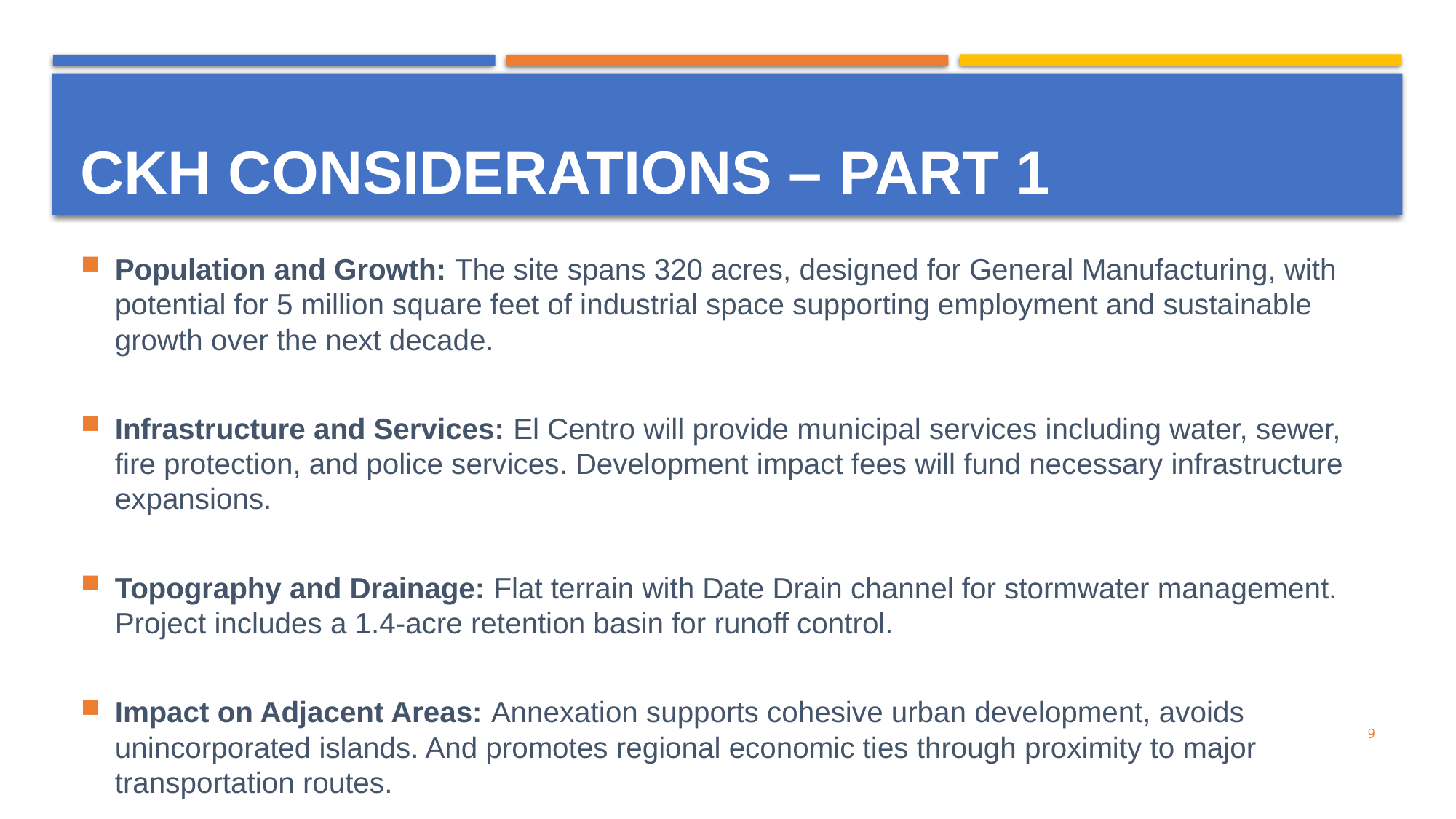

# CKH considerations – Part 1
Population and Growth: The site spans 320 acres, designed for General Manufacturing, with potential for 5 million square feet of industrial space supporting employment and sustainable growth over the next decade.

Infrastructure and Services: El Centro will provide municipal services including water, sewer, fire protection, and police services. Development impact fees will fund necessary infrastructure expansions.

Topography and Drainage: Flat terrain with Date Drain channel for stormwater management. Project includes a 1.4-acre retention basin for runoff control.

Impact on Adjacent Areas: Annexation supports cohesive urban development, avoids unincorporated islands. And promotes regional economic ties through proximity to major transportation routes.

9